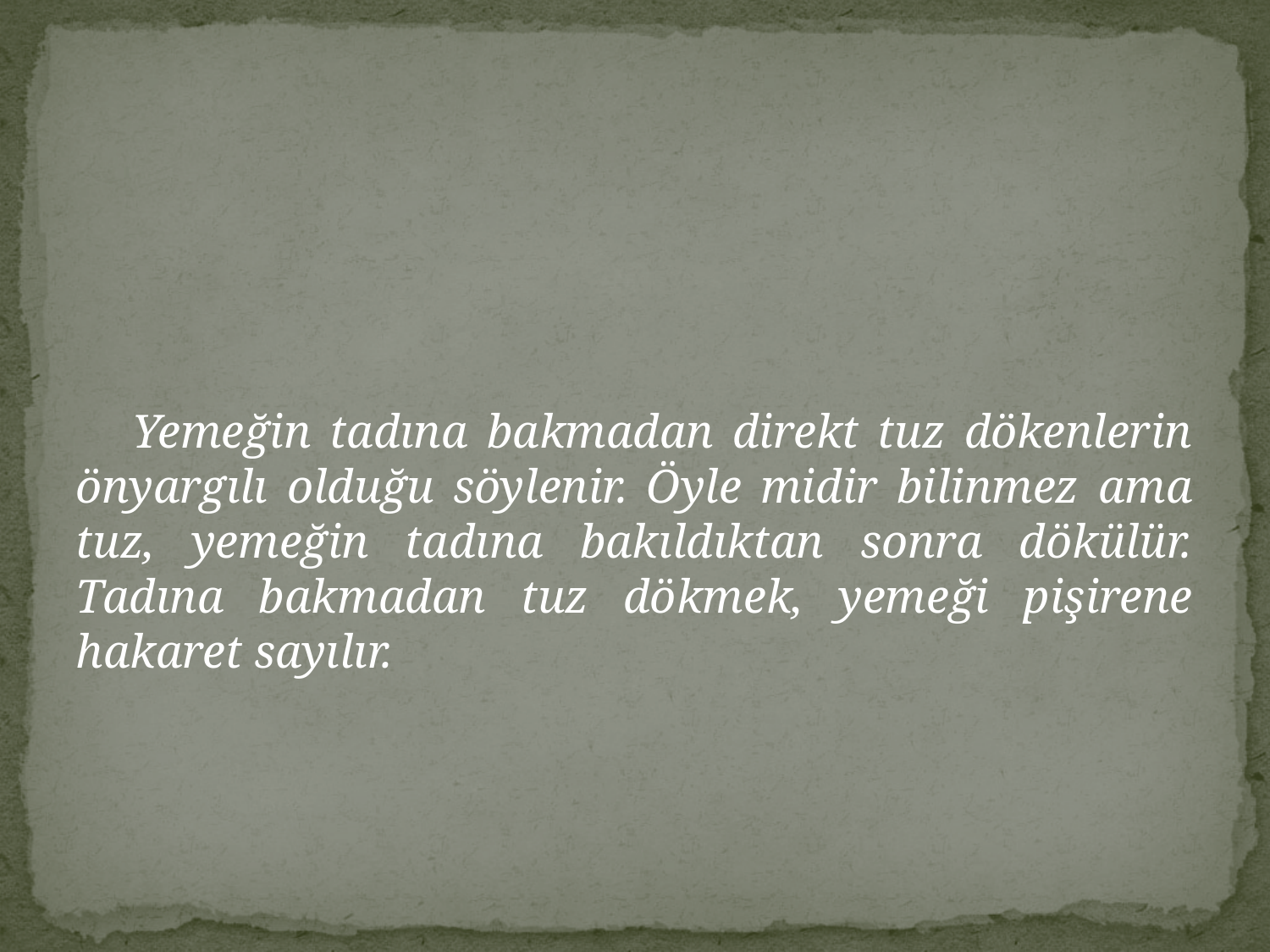

Yemeğin tadına bakmadan direkt tuz dökenlerin önyargılı olduğu söylenir. Öyle midir bilinmez ama tuz, yemeğin tadına bakıldıktan sonra dökülür. Tadına bakmadan tuz dökmek, yemeği pişirene hakaret sayılır.